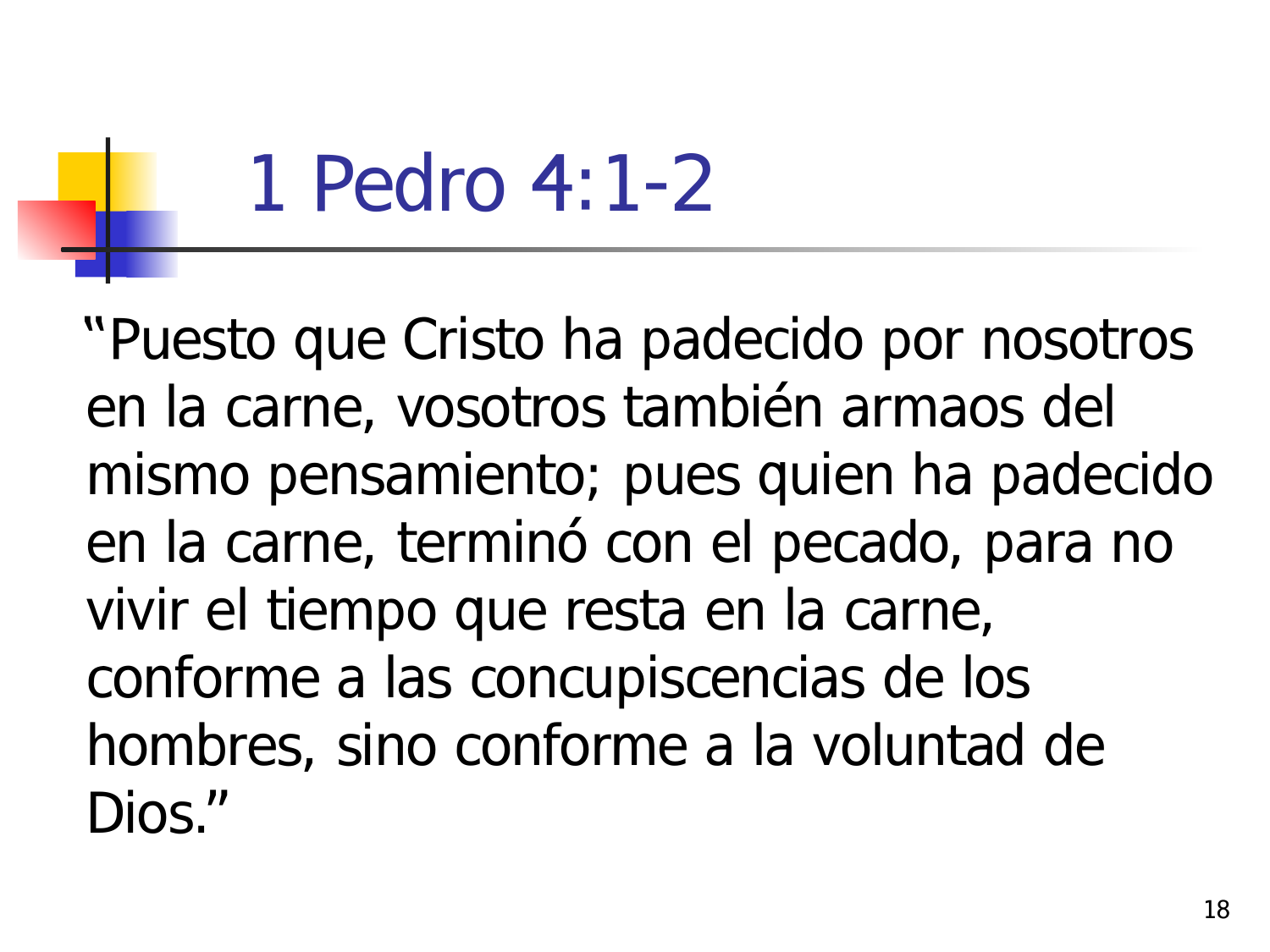

# 1 Pedro 4:1-2
“Puesto que Cristo ha padecido por nosotros en la carne, vosotros también armaos del mismo pensamiento; pues quien ha padecido en la carne, terminó con el pecado, para no vivir el tiempo que resta en la carne, conforme a las concupiscencias de los hombres, sino conforme a la voluntad de Dios.”
18